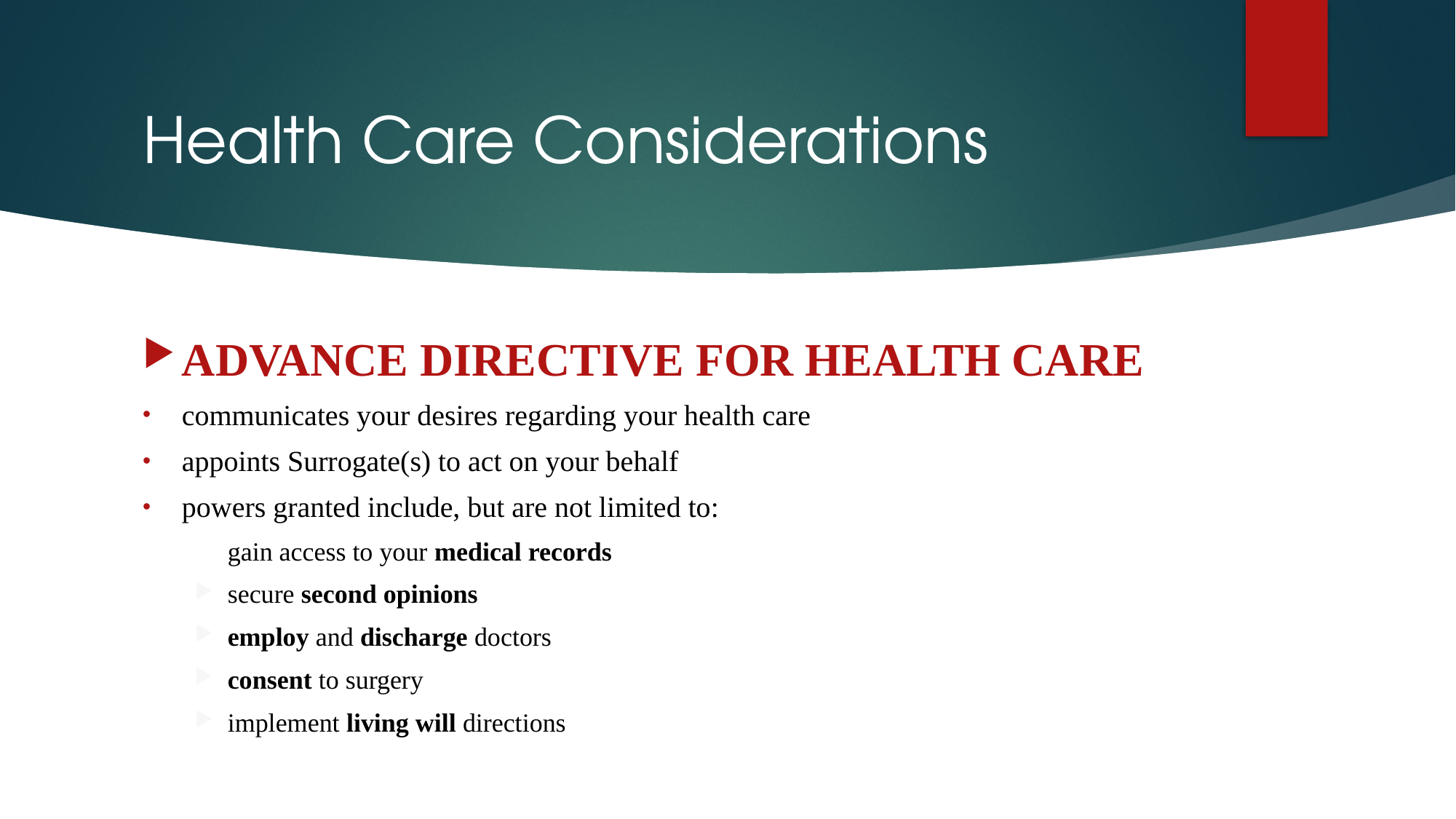

# Health Care Considerations

Advance Directive for Health Care
communicates your desires regarding your health care
appoints Surrogate(s) to act on your behalf
powers granted include, but are not limited to:
     gain access to your medical records
secure second opinions
employ and discharge doctors
consent to surgery
implement living will directions